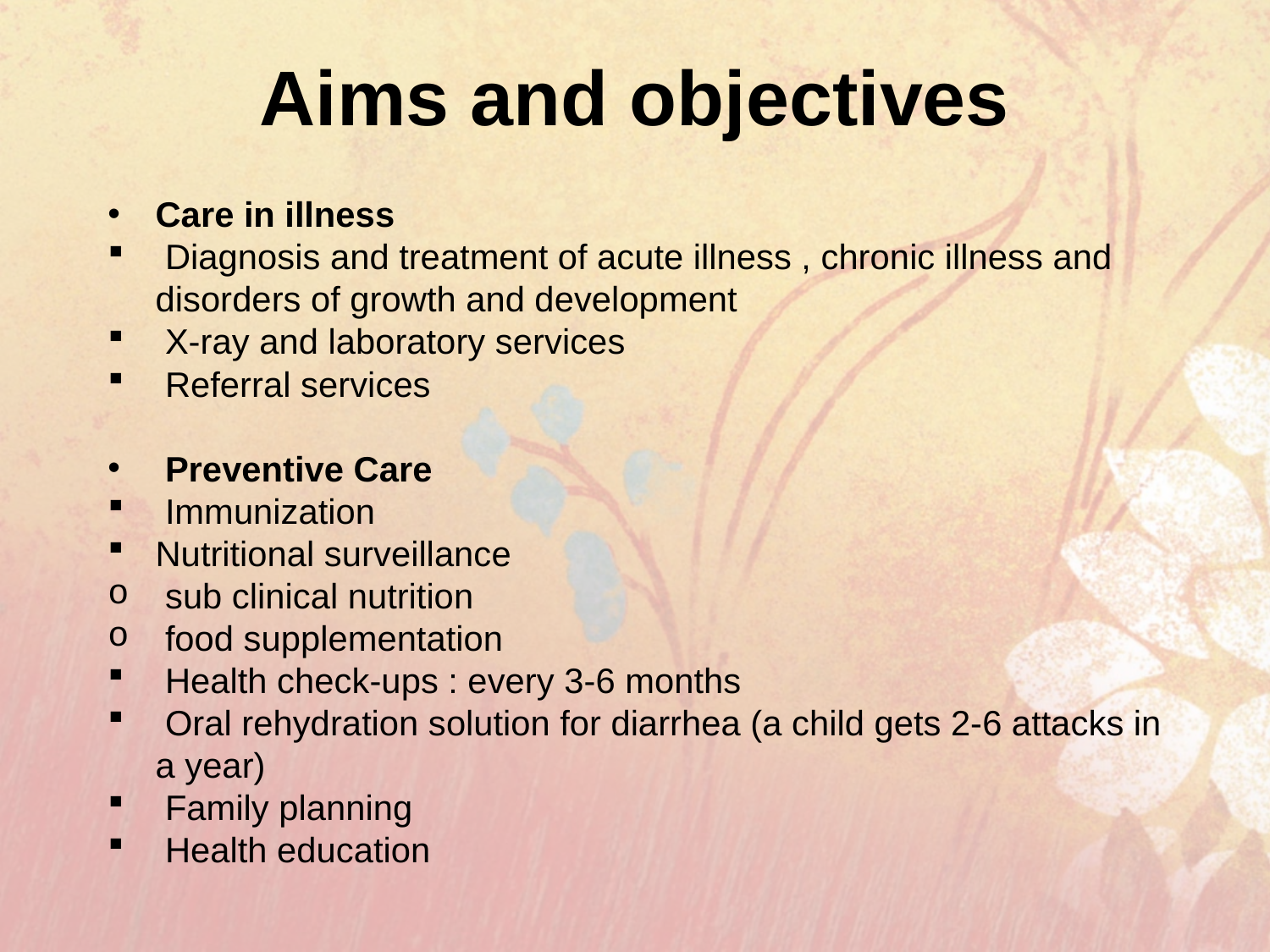

Aims and objectives

Care in illness
 Diagnosis and treatment of acute illness , chronic illness and disorders of growth and development
 X-ray and laboratory services
 Referral services

 Preventive Care
 Immunization
Nutritional surveillance
 sub clinical nutrition
 food supplementation
 Health check-ups : every 3-6 months
 Oral rehydration solution for diarrhea (a child gets 2-6 attacks in a year)
 Family planning
 Health education